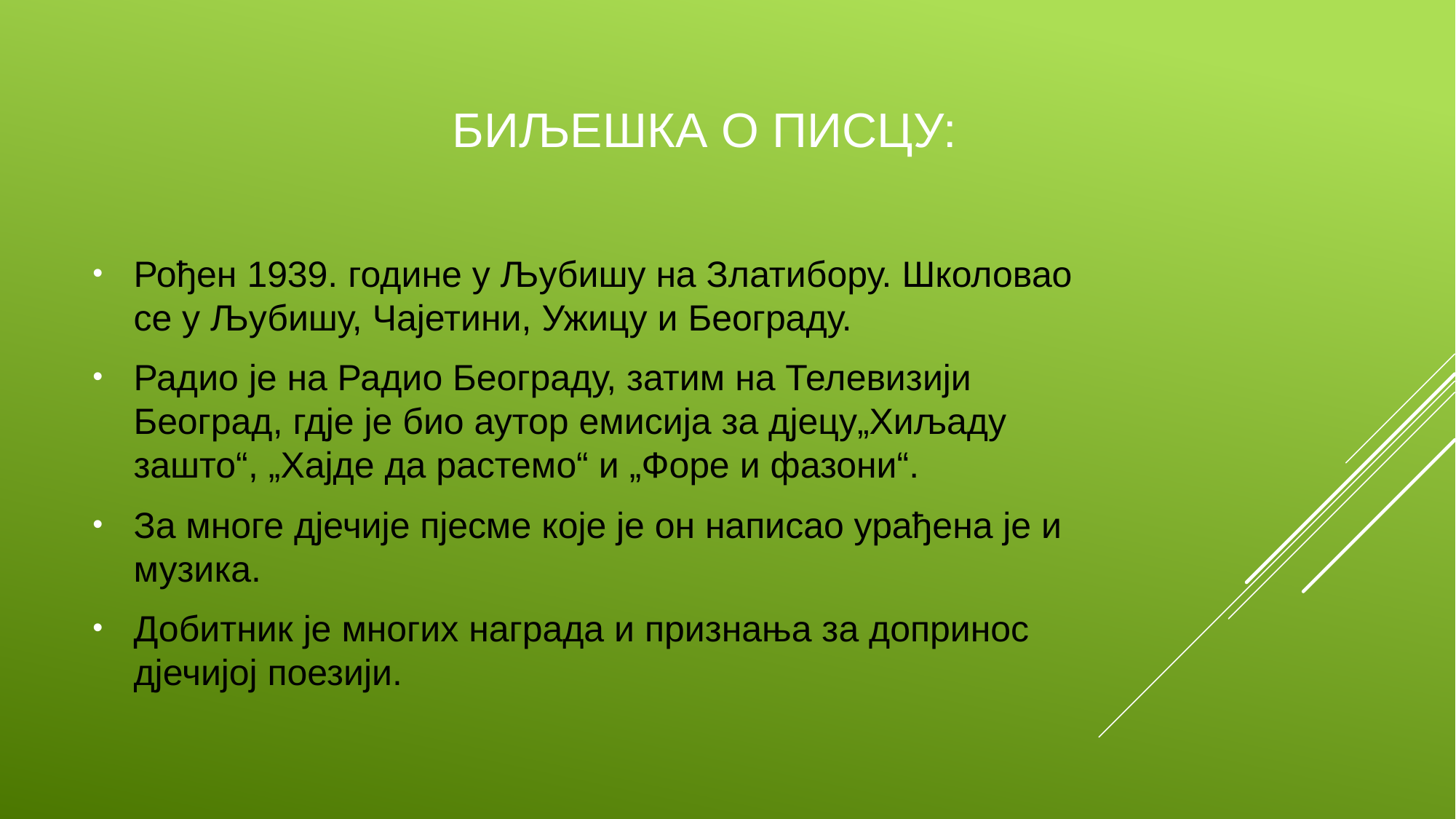

# Биљешка о писцу:
Рођен 1939. године у Љубишу на Златибору. Школовао се у Љубишу, Чајетини, Ужицу и Београду.
Радио је на Радио Београду, затим на Телевизији Београд, гдје је био аутор емисија за дјецу„Хиљаду зашто“, „Хајде да растемо“ и „Форе и фазони“.
За многе дјечије пјесме које је он написао урађена је и музика.
Добитник је многих награда и признања за допринос дјечијој поезији.